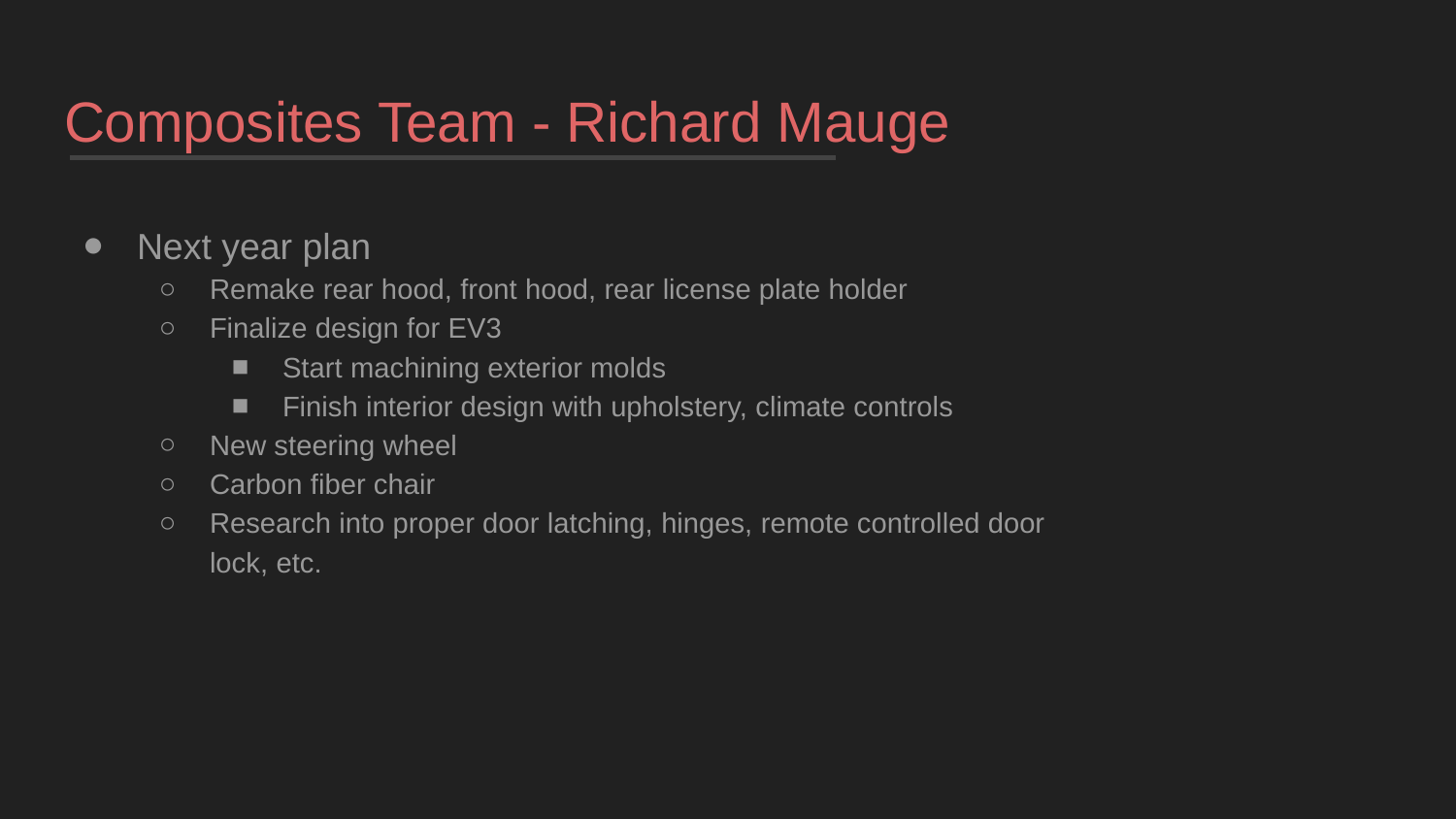

# Composites Team - Richard Mauge
Next year plan
Remake rear hood, front hood, rear license plate holder
Finalize design for EV3
Start machining exterior molds
Finish interior design with upholstery, climate controls
New steering wheel
Carbon fiber chair
Research into proper door latching, hinges, remote controlled door lock, etc.